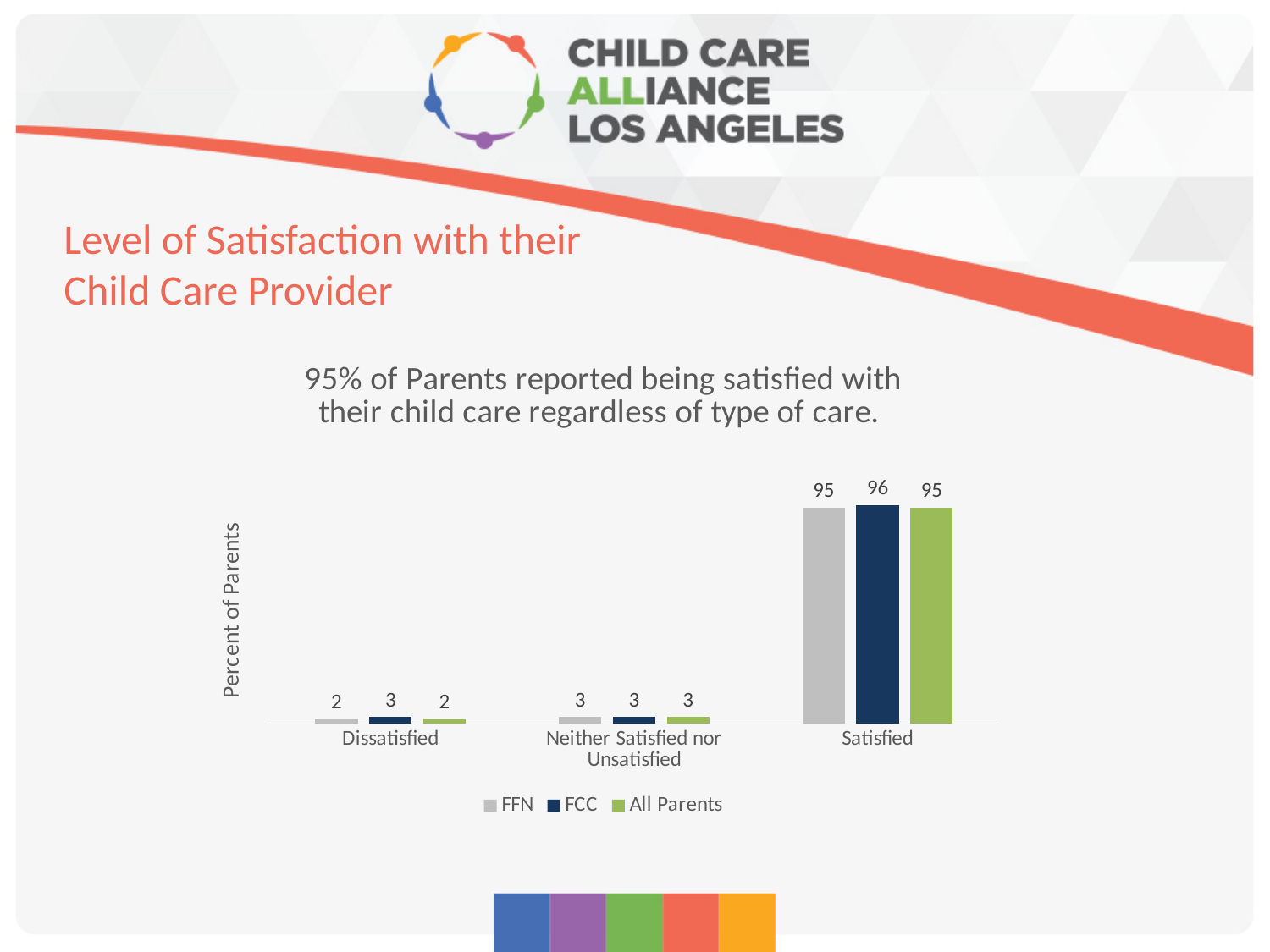

# Level of Satisfaction with their Child Care Provider

### Chart: 95% of Parents reported being satisfied with their child care regardless of type of care.

| Category | FFN | FCC | All Parents |
|---|---|---|---|
| Dissatisfied | 2.0 | 3.0 | 2.0 |
| Neither Satisfied nor Unsatisfied | 3.0 | 3.0 | 3.0 |
| Satisfied | 95.0 | 96.0 | 95.0 |